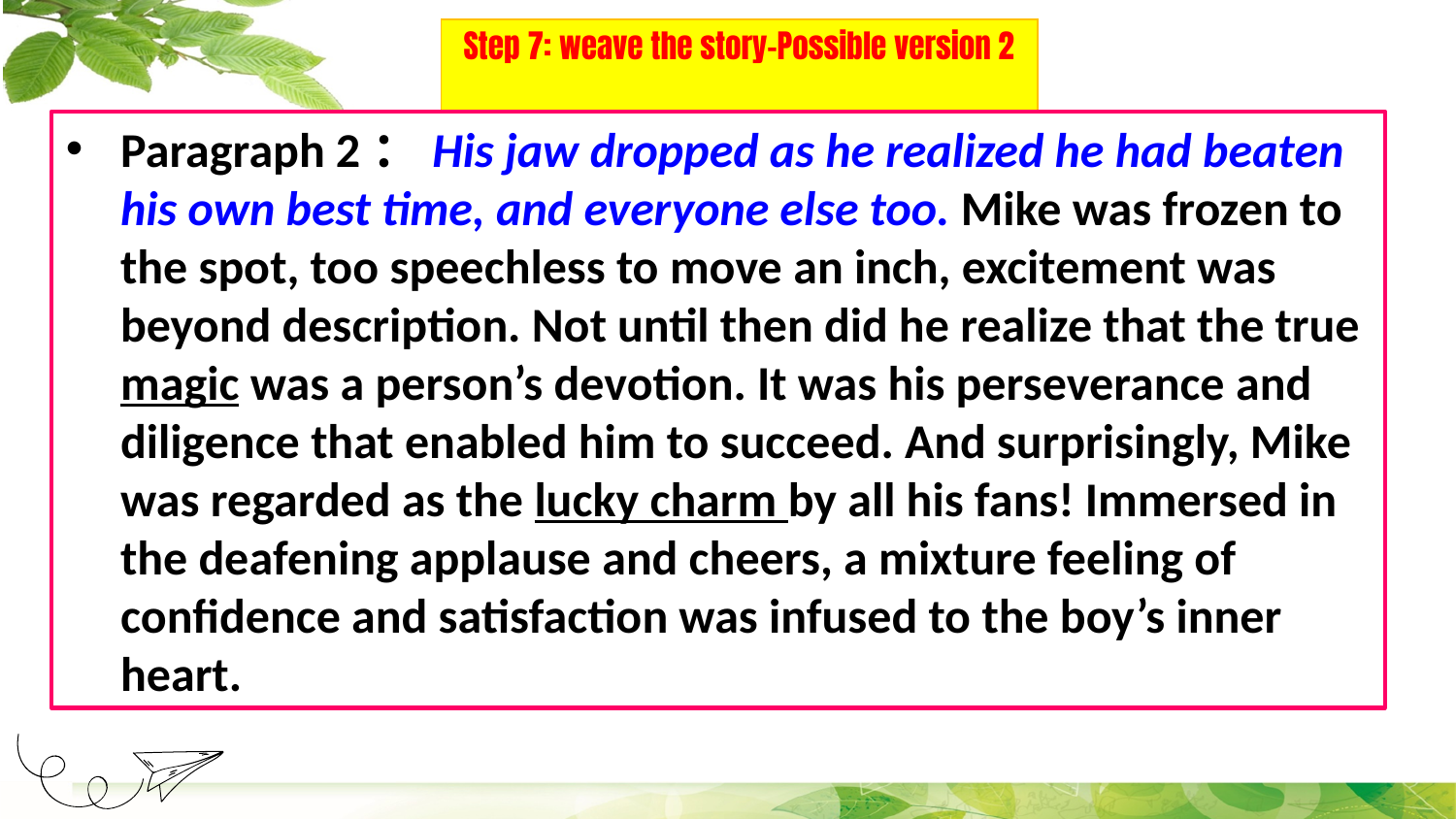

# Step 7: weave the story-Possible version 2
Paragraph 2：His jaw dropped as he realized he had beaten his own best time, and everyone else too. Mike was frozen to the spot, too speechless to move an inch, excitement was beyond description. Not until then did he realize that the true magic was a person’s devotion. It was his perseverance and diligence that enabled him to succeed. And surprisingly, Mike was regarded as the lucky charm by all his fans! Immersed in the deafening applause and cheers, a mixture feeling of confidence and satisfaction was infused to the boy’s inner heart.